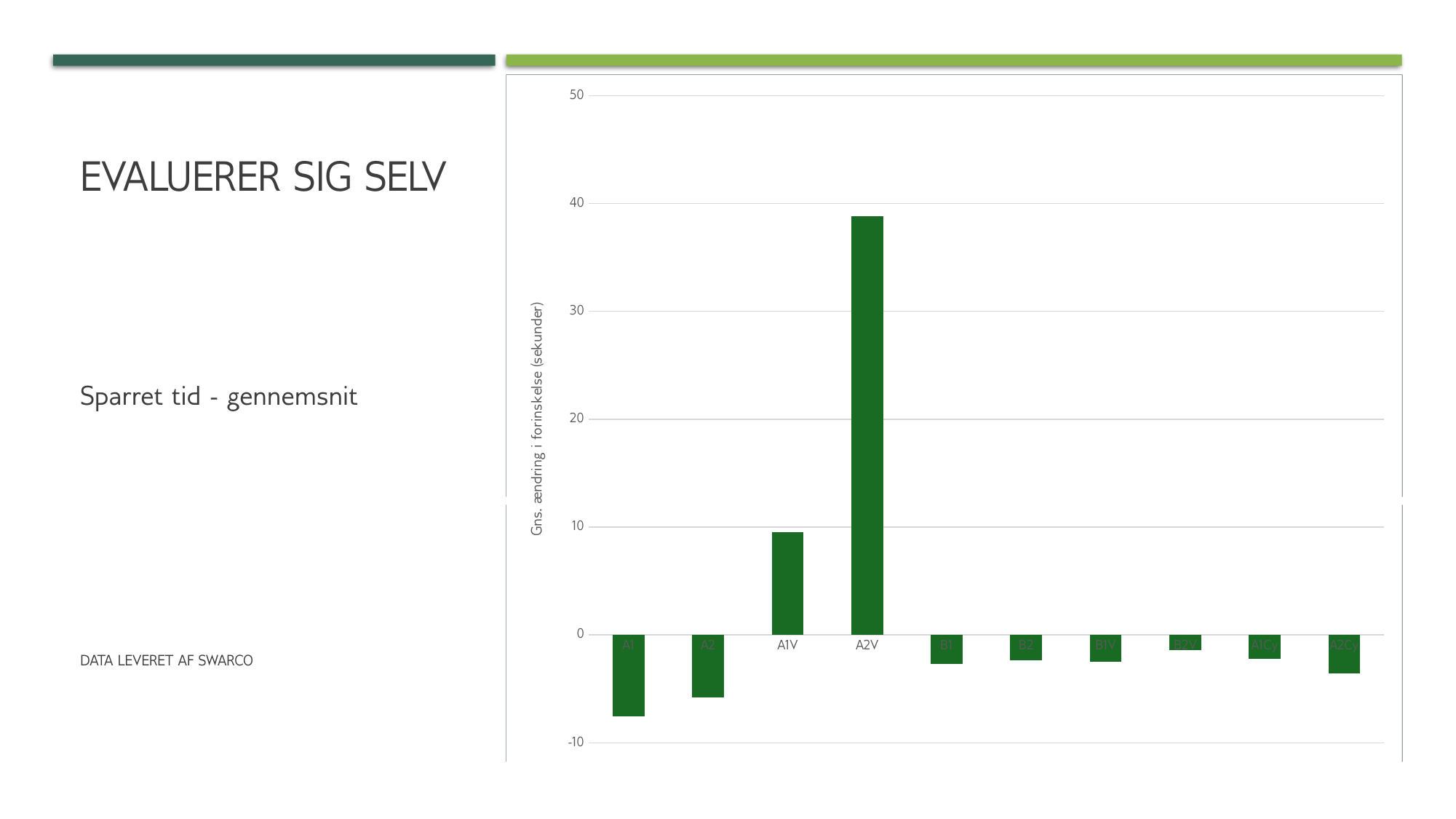

Ved hjælp af detektor data kan krydset evaluere sin egen fremkommelighed.
Her kan ses i detaljer på hver enkelt gruppe. Selvom algoritmen kan finde noget ren spildtid, så vil en anderledes drift føre til vindere og tabere. Lad os se nærmere på dem på gruppeniveau
Her sammenligner vi morgentrafikken (7.00-9.00)

### Chart

| Category | Sparet tid gennemsnit |
|---|---|
| A1 | -7.529999999999998 |
| A2 | -5.82 |
| A1V | 9.549999999999997 |
| A2V | 38.8 |
| B1 | -2.719999999999999 |
| B2 | -2.380000000000001 |
| B1V | -2.510000000000005 |
| B2V | -1.4399999999999977 |
| A1Cy | -2.24 |
| A2Cy | -3.6000000000000014 |
# Evaluerer sig selv

Sparret tid - gennemsnit

data leveret af Swarco